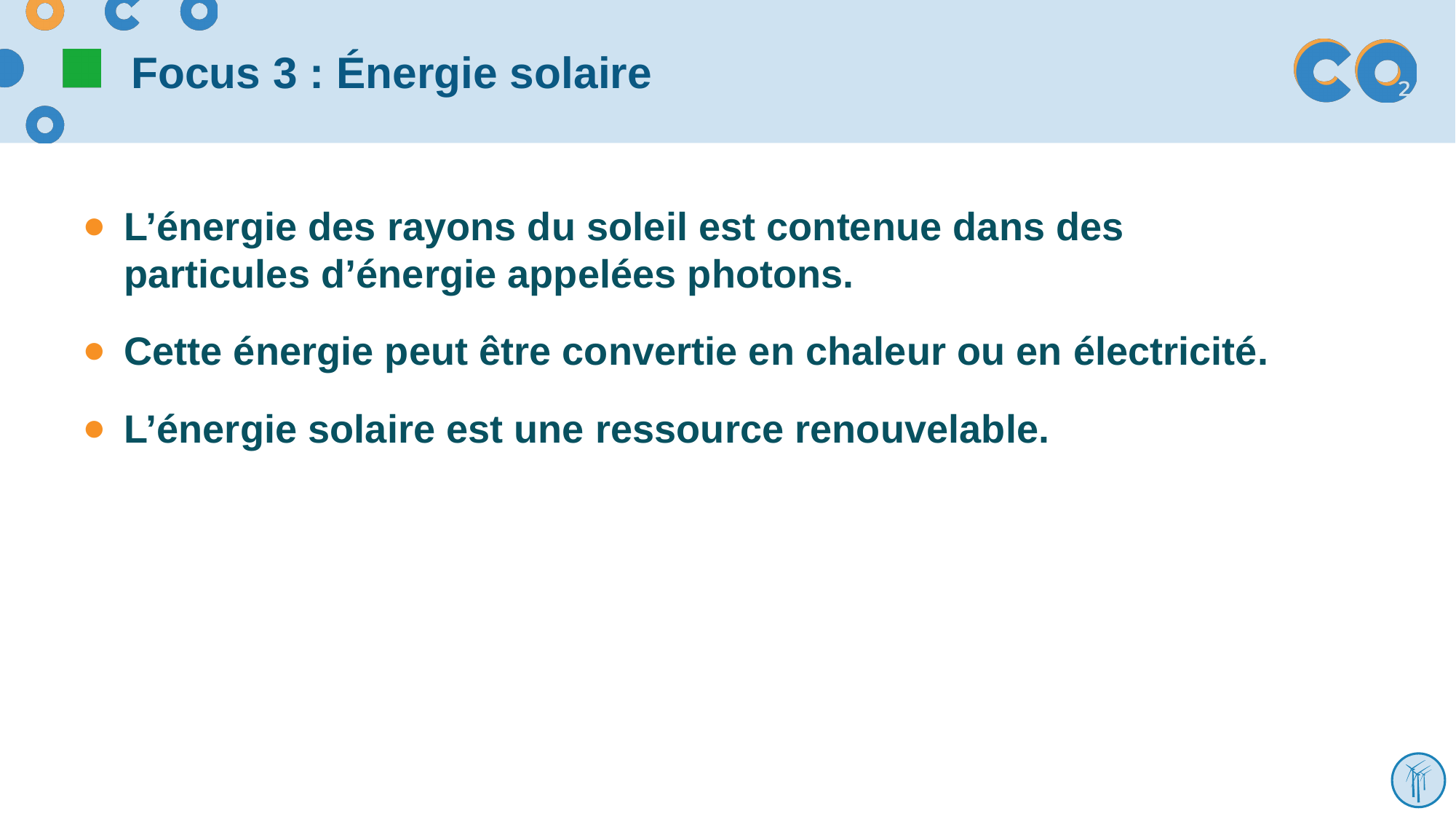

# Focus 3 : Énergie solaire
L’énergie des rayons du soleil est contenue dans des particules d’énergie appelées photons.
Cette énergie peut être convertie en chaleur ou en électricité.
L’énergie solaire est une ressource renouvelable.